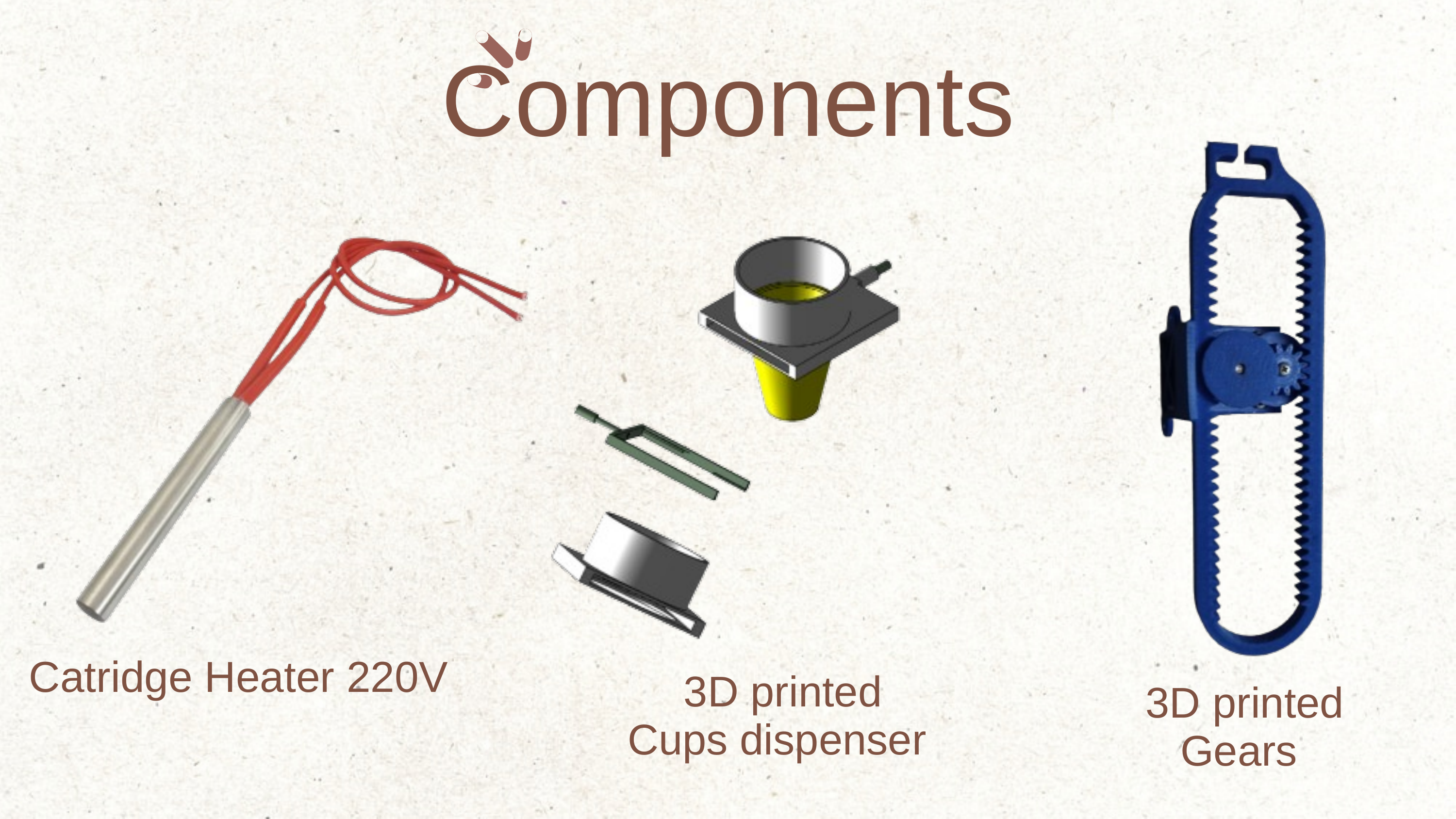

Components

Catridge Heater 220V
 3D printed
Cups dispenser
 3D printed
Gears